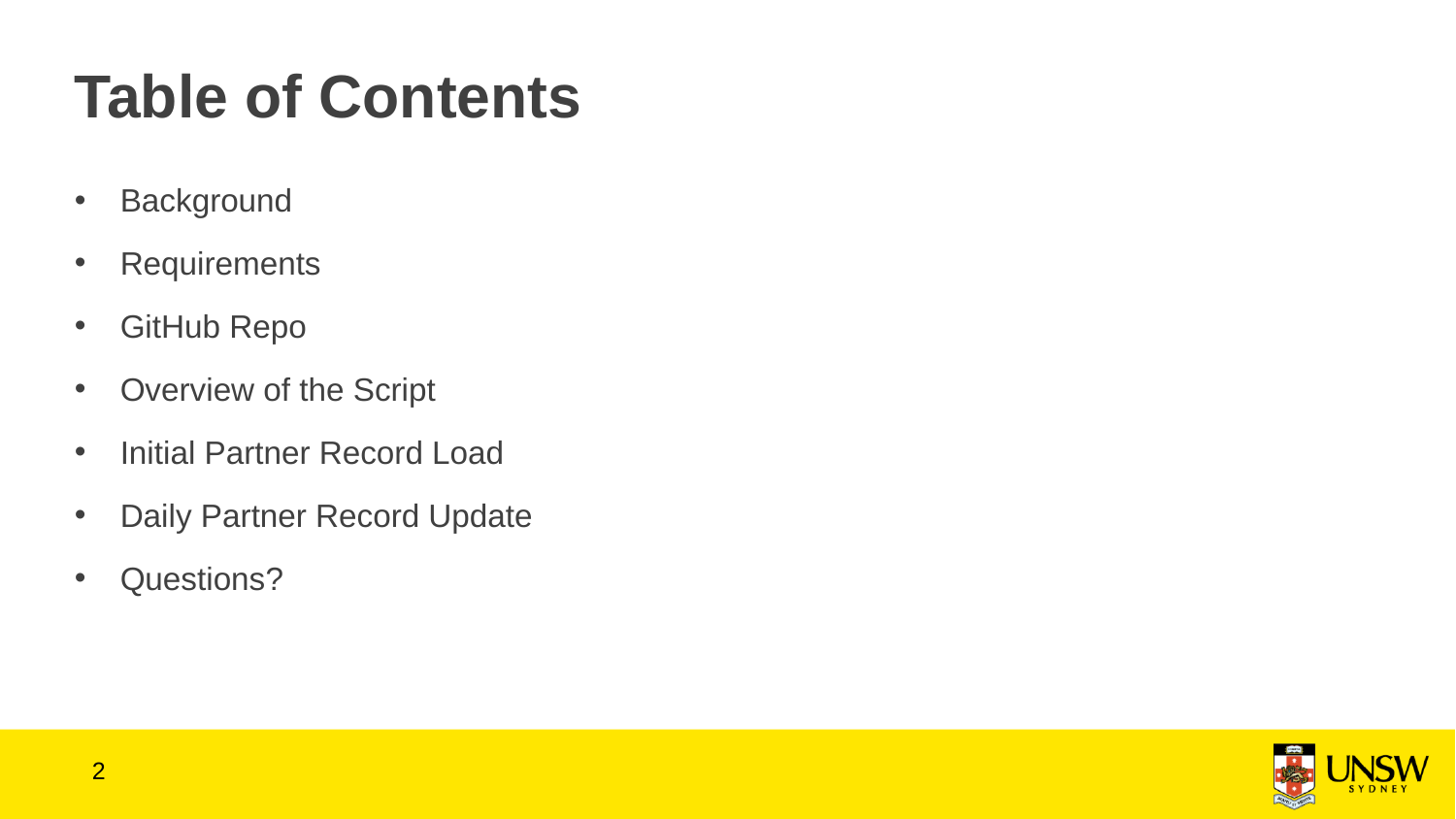

# Table of Contents
Background
Requirements
GitHub Repo
Overview of the Script
Initial Partner Record Load
Daily Partner Record Update
Questions?

2